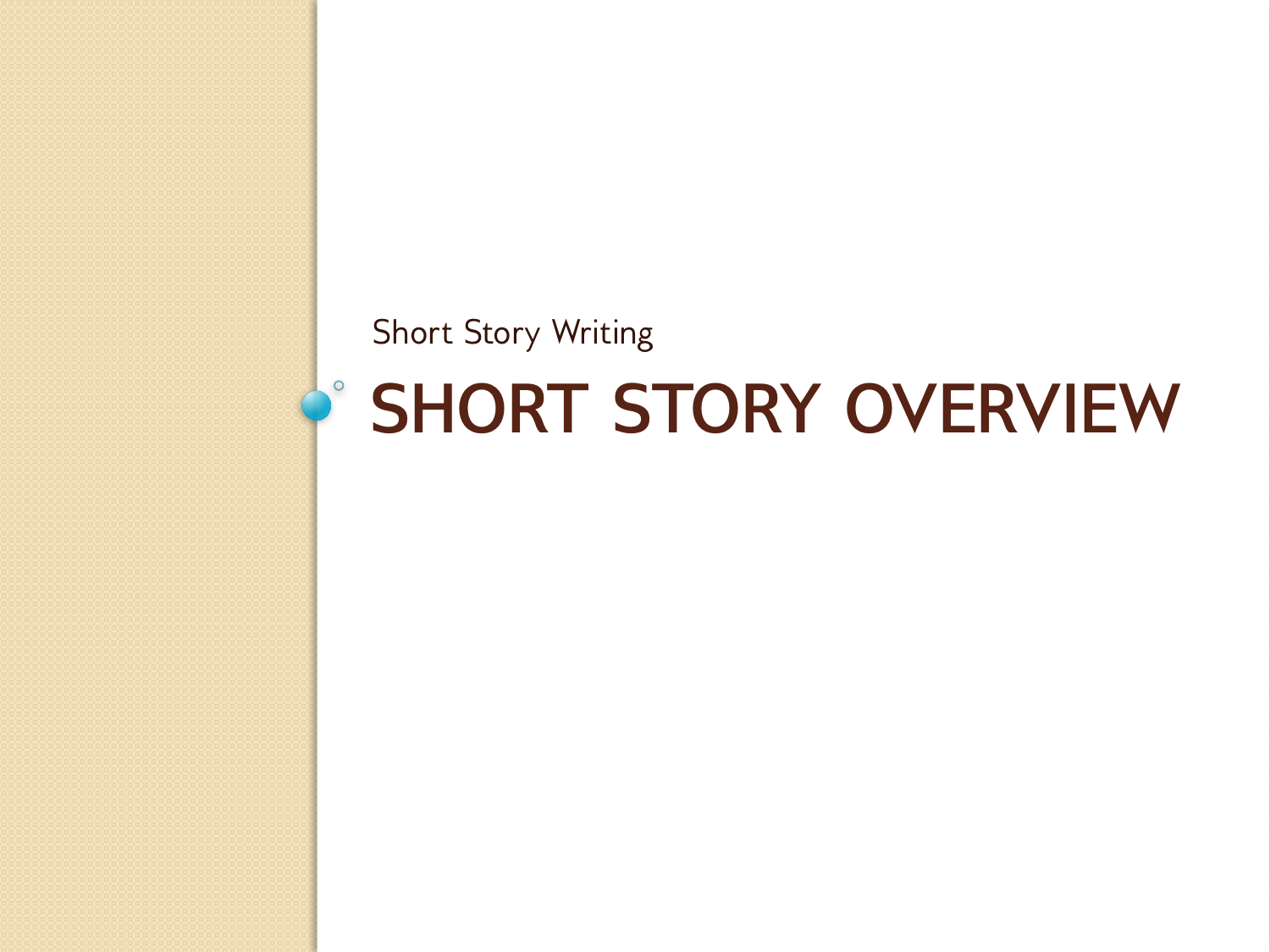

Short Story Writing
# Short Story Overview